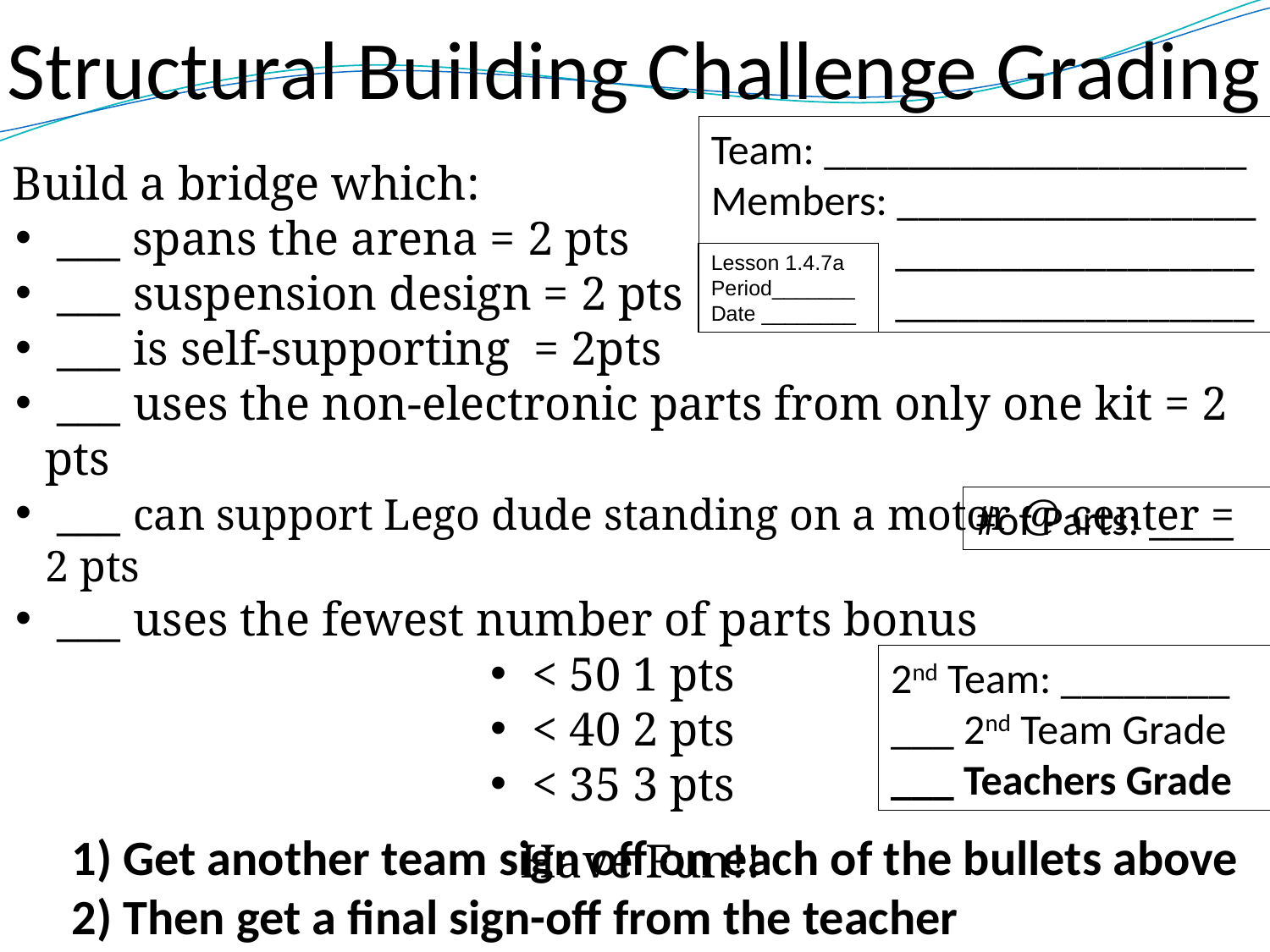

# Structural Building Challenge Grading
Team: ____________________
Members: _________________
	      _________________	      _________________
Build a bridge which:
 ___ spans the arena = 2 pts
 ___ suspension design = 2 pts
 ___ is self-supporting  = 2pts
 ___ uses the non-electronic parts from only one kit = 2 pts
 ___ can support Lego dude standing on a motor @ center = 2 pts
 ___ uses the fewest number of parts bonus
 < 50 1 pts
 < 40 2 pts
 < 35 3 pts

Have Fun!!
Lesson 1.4.7a
Period_______
Date ________
#of Parts: ____
2nd Team: ________
___ 2nd Team Grade
___ Teachers Grade
1) Get another team sign off on each of the bullets above
2) Then get a final sign-off from the teacher